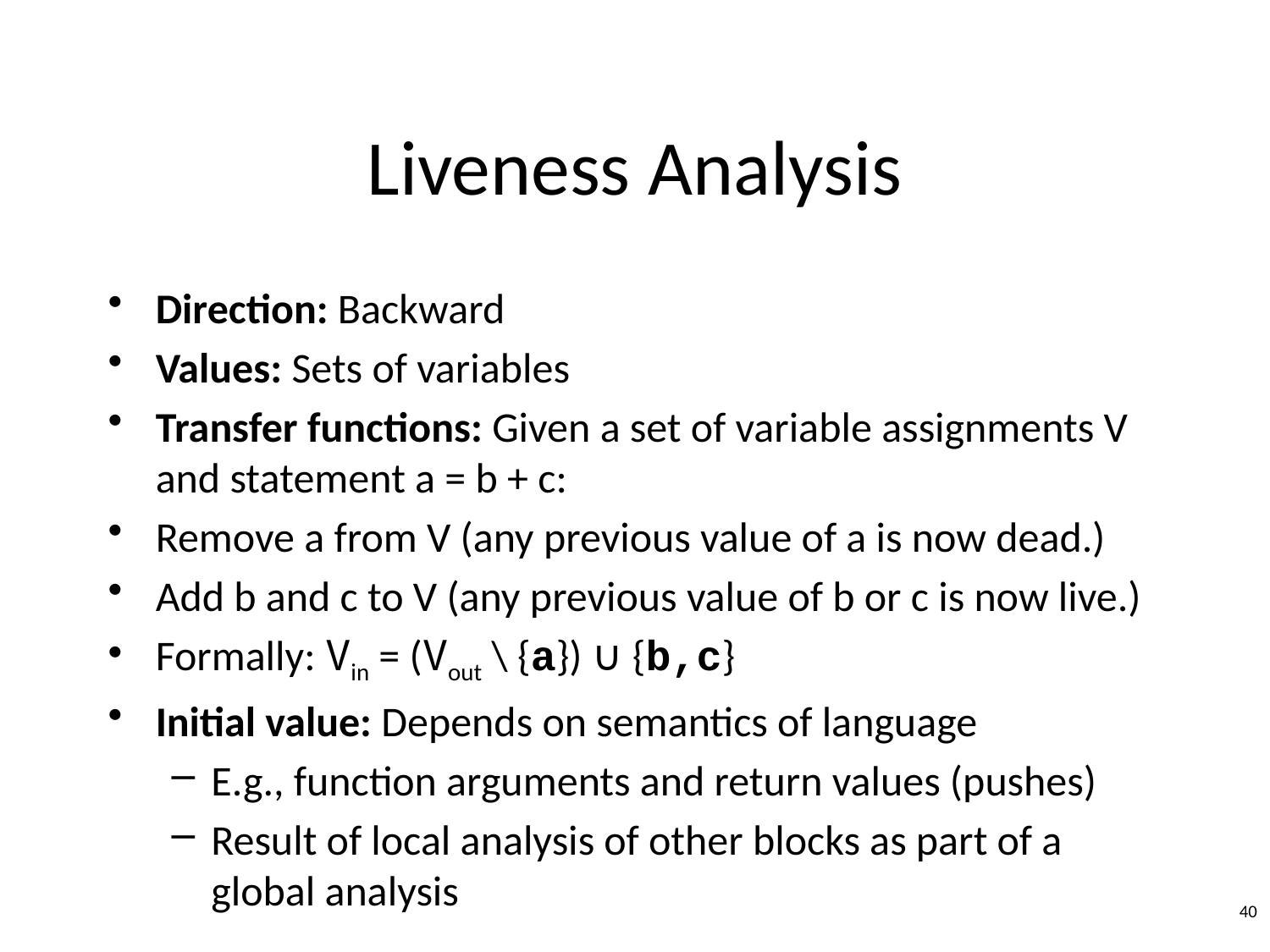

# Liveness Analysis
Direction: Backward
Values: Sets of variables
Transfer functions: Given a set of variable assignments V and statement a = b + c:
Remove a from V (any previous value of a is now dead.)
Add b and c to V (any previous value of b or c is now live.)
Formally: Vin = (Vout \ {a}) ∪ {b,c}
Initial value: Depends on semantics of language
E.g., function arguments and return values (pushes)
Result of local analysis of other blocks as part of a global analysis
40